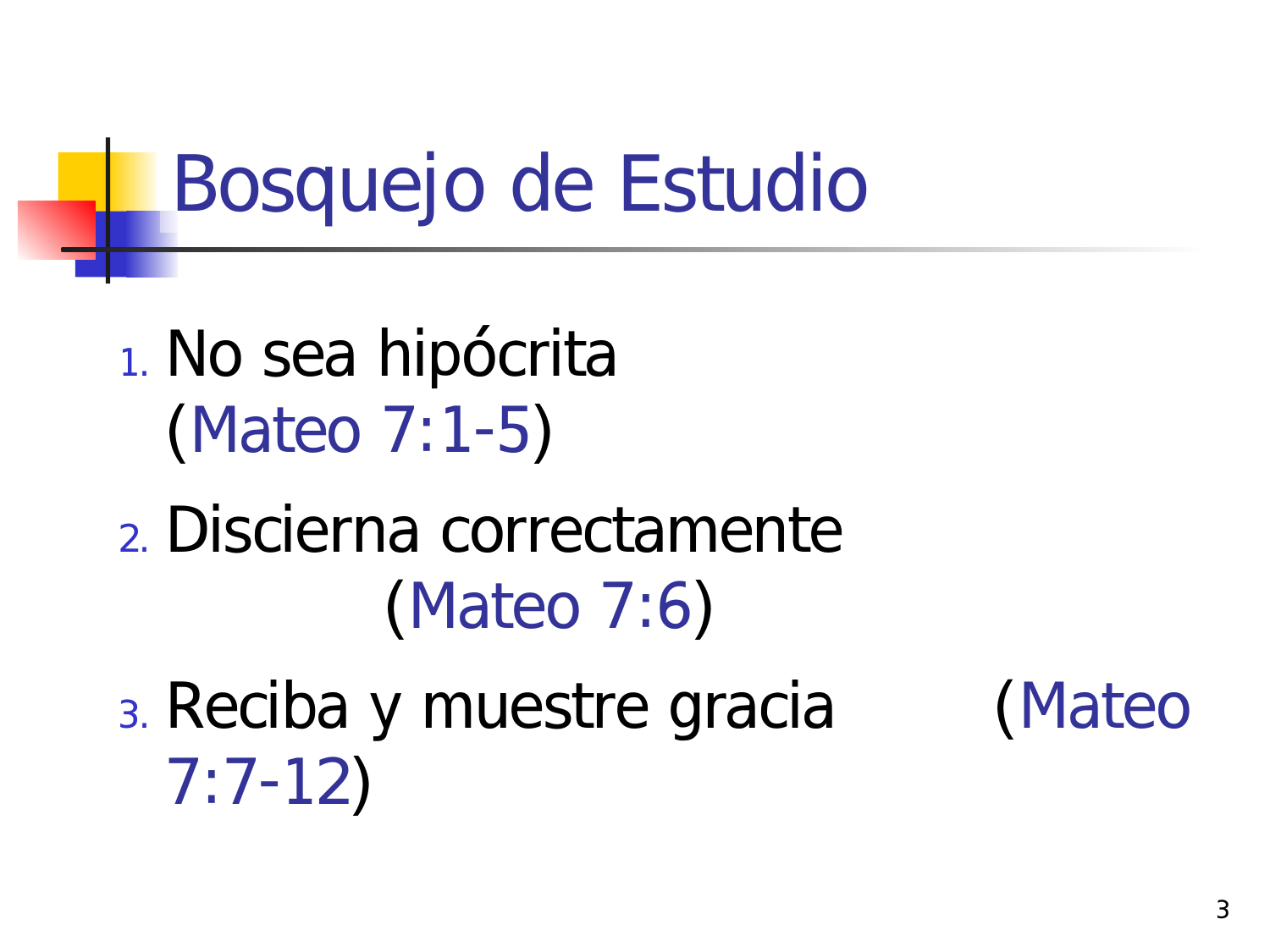

# Bosquejo de Estudio
No sea hipócrita                             (Mateo 7:1-5)
Discierna correctamente                             (Mateo 7:6)
Reciba y muestre gracia        (Mateo 7:7-12)
3